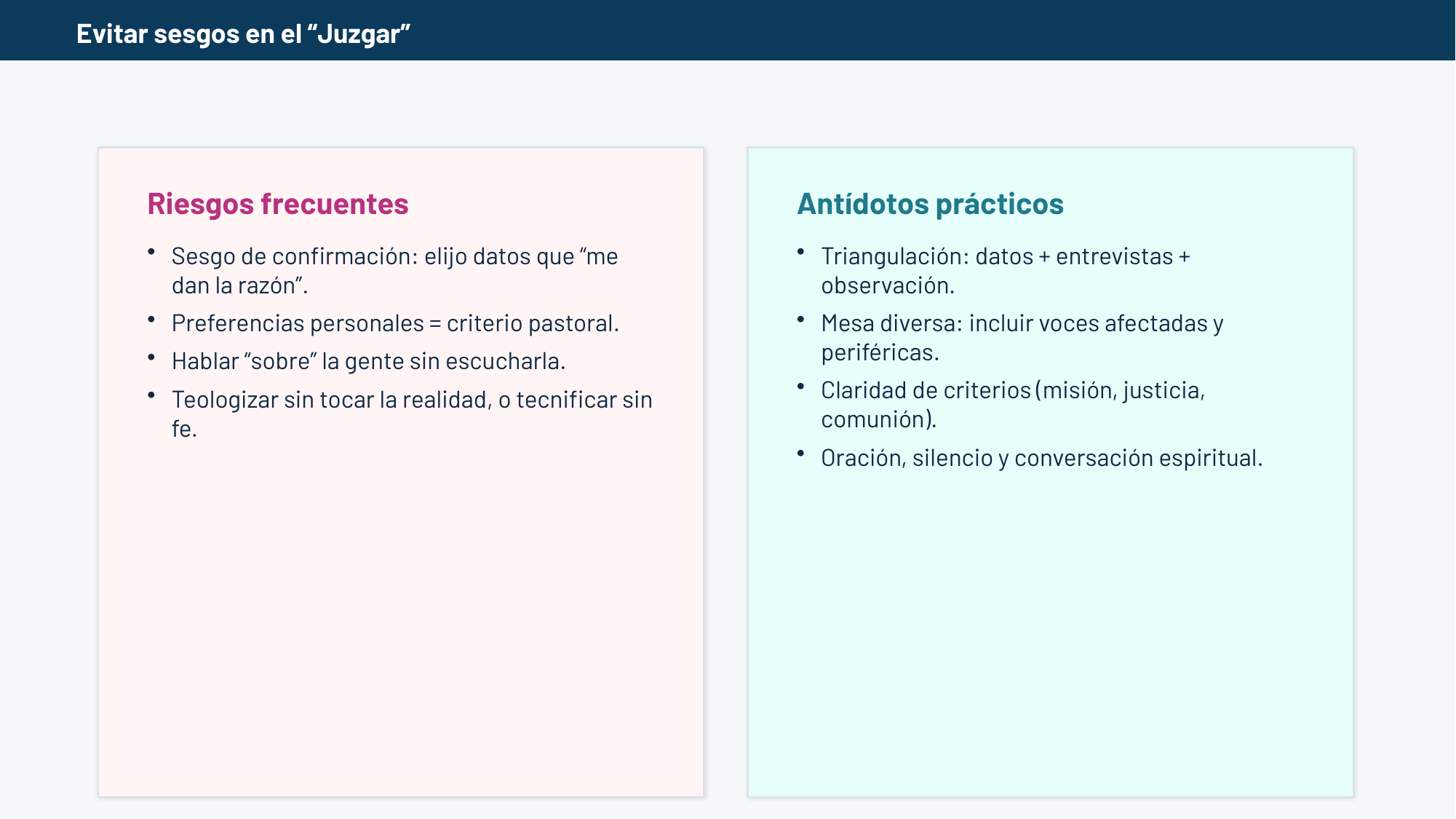

Evitar sesgos en el “Juzgar”

Riesgos frecuentes
Antídotos prácticos
Sesgo de confirmación: elijo datos que “me dan la razón”.
Preferencias personales = criterio pastoral.
Hablar “sobre” la gente sin escucharla.
Teologizar sin tocar la realidad, o tecnificar sin fe.
Triangulación: datos + entrevistas + observación.
Mesa diversa: incluir voces afectadas y periféricas.
Claridad de criterios (misión, justicia, comunión).
Oración, silencio y conversación espiritual.